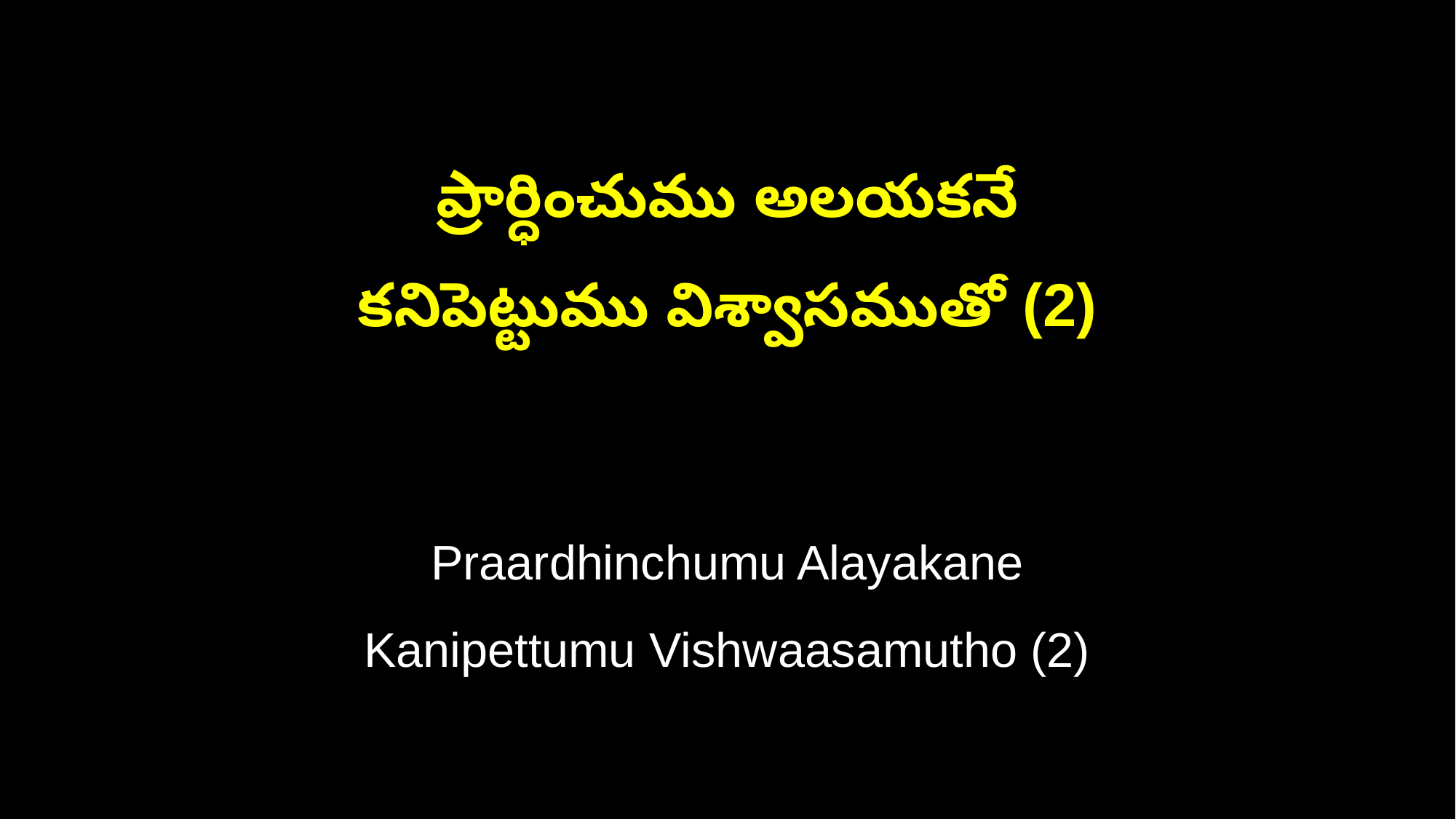

ప్రార్ధించుము అలయకనే
కనిపెట్టుము విశ్వాసముతో (2)
Praardhinchumu Alayakane
Kanipettumu Vishwaasamutho (2)